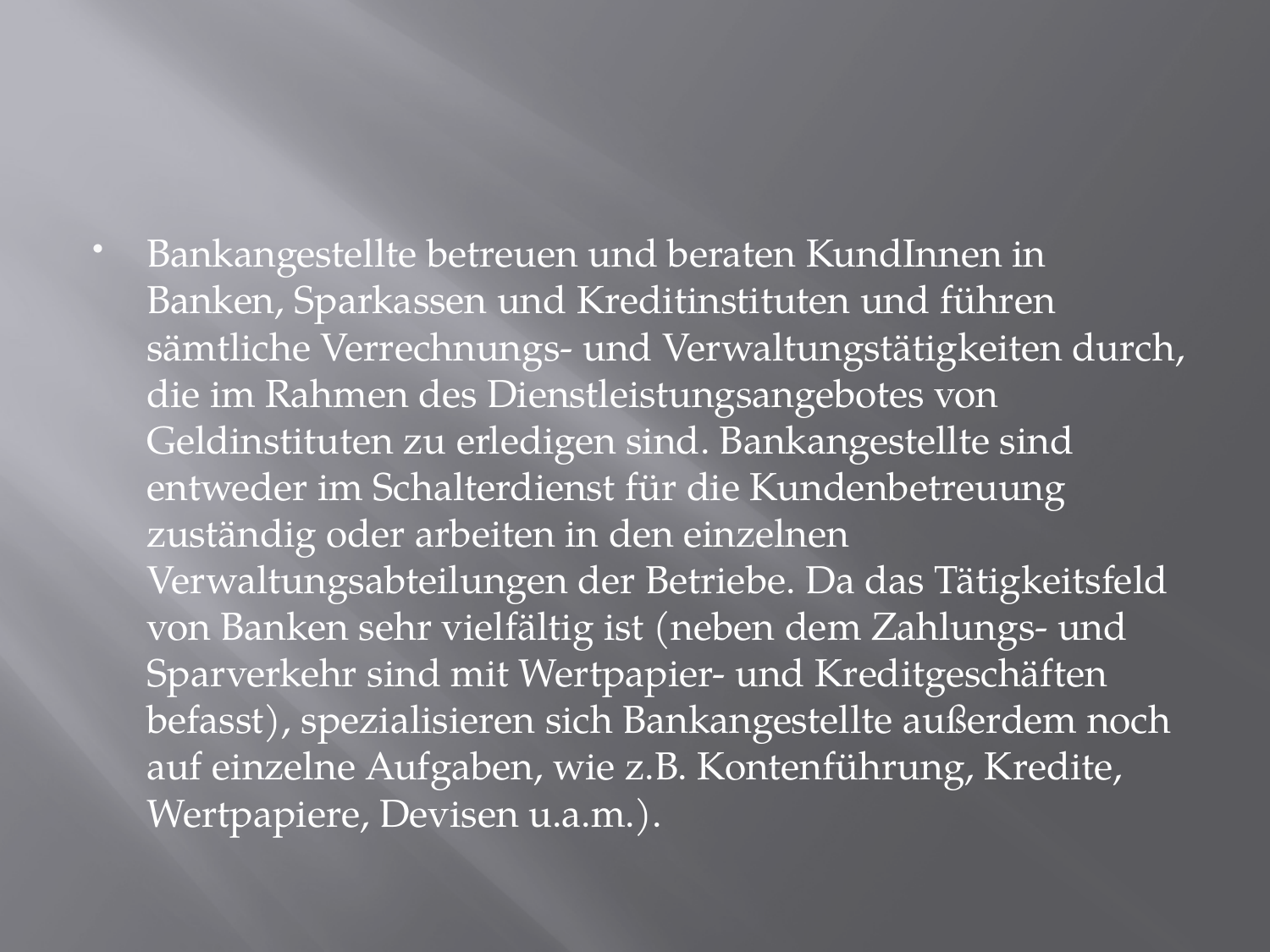

#
Bankangestellte betreuen und beraten KundInnen in Banken, Sparkassen und Kreditinstituten und führen sämtliche Verrechnungs- und Verwaltungstätigkeiten durch, die im Rahmen des Dienstleistungsangebotes von Geldinstituten zu erledigen sind. Bankangestellte sind entweder im Schalterdienst für die Kundenbetreuung zuständig oder arbeiten in den einzelnen Verwaltungsabteilungen der Betriebe. Da das Tätigkeitsfeld von Banken sehr vielfältig ist (neben dem Zahlungs- und Sparverkehr sind mit Wertpapier- und Kreditgeschäften befasst), spezialisieren sich Bankangestellte außerdem noch auf einzelne Aufgaben, wie z.B. Kontenführung, Kredite, Wertpapiere, Devisen u.a.m.).